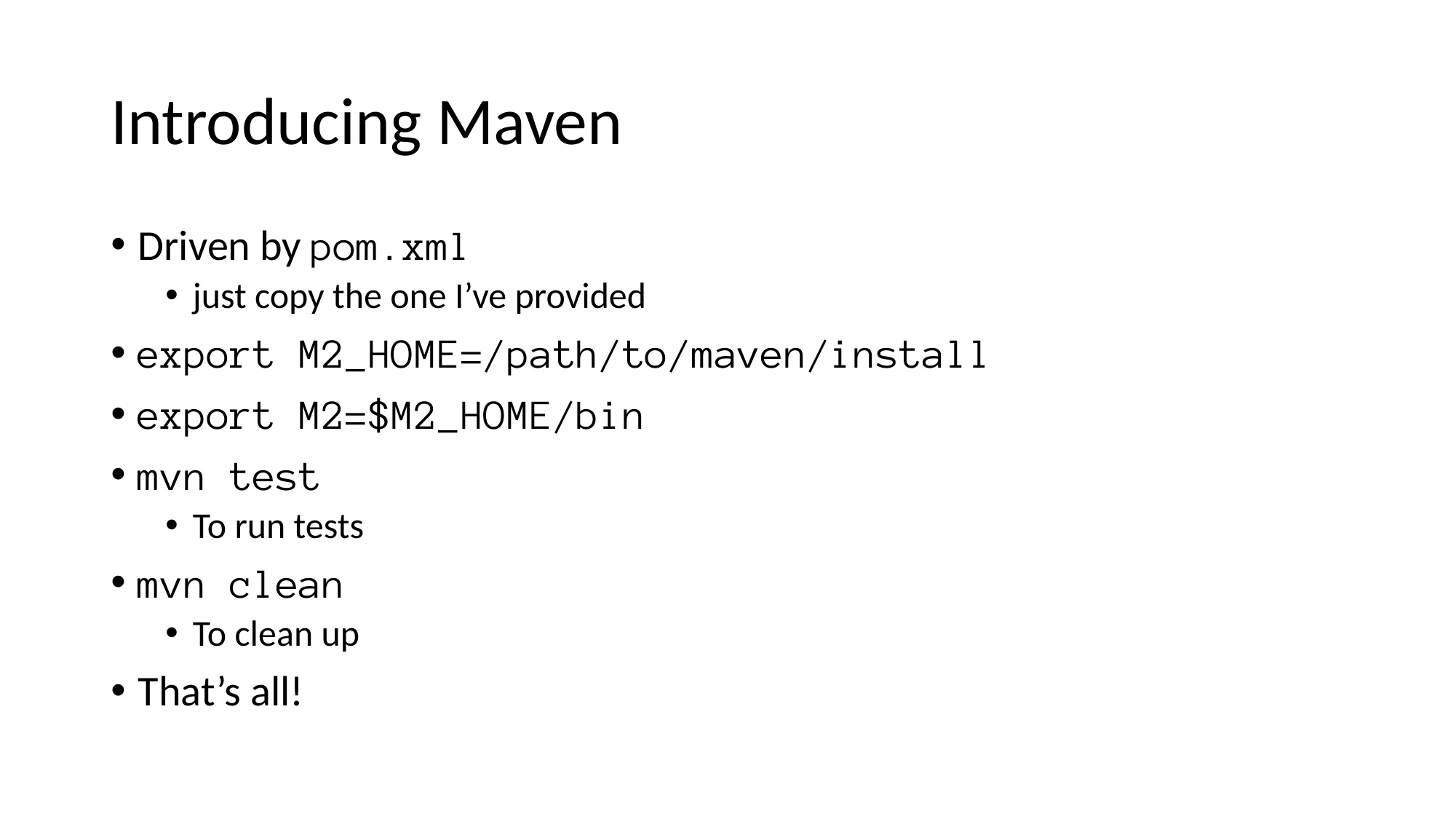

# Introducing Maven
Driven by pom.xml
just copy the one I’ve provided
export M2_HOME=/path/to/maven/install
export M2=$M2_HOME/bin
mvn test
To run tests
mvn clean
To clean up
That’s all!